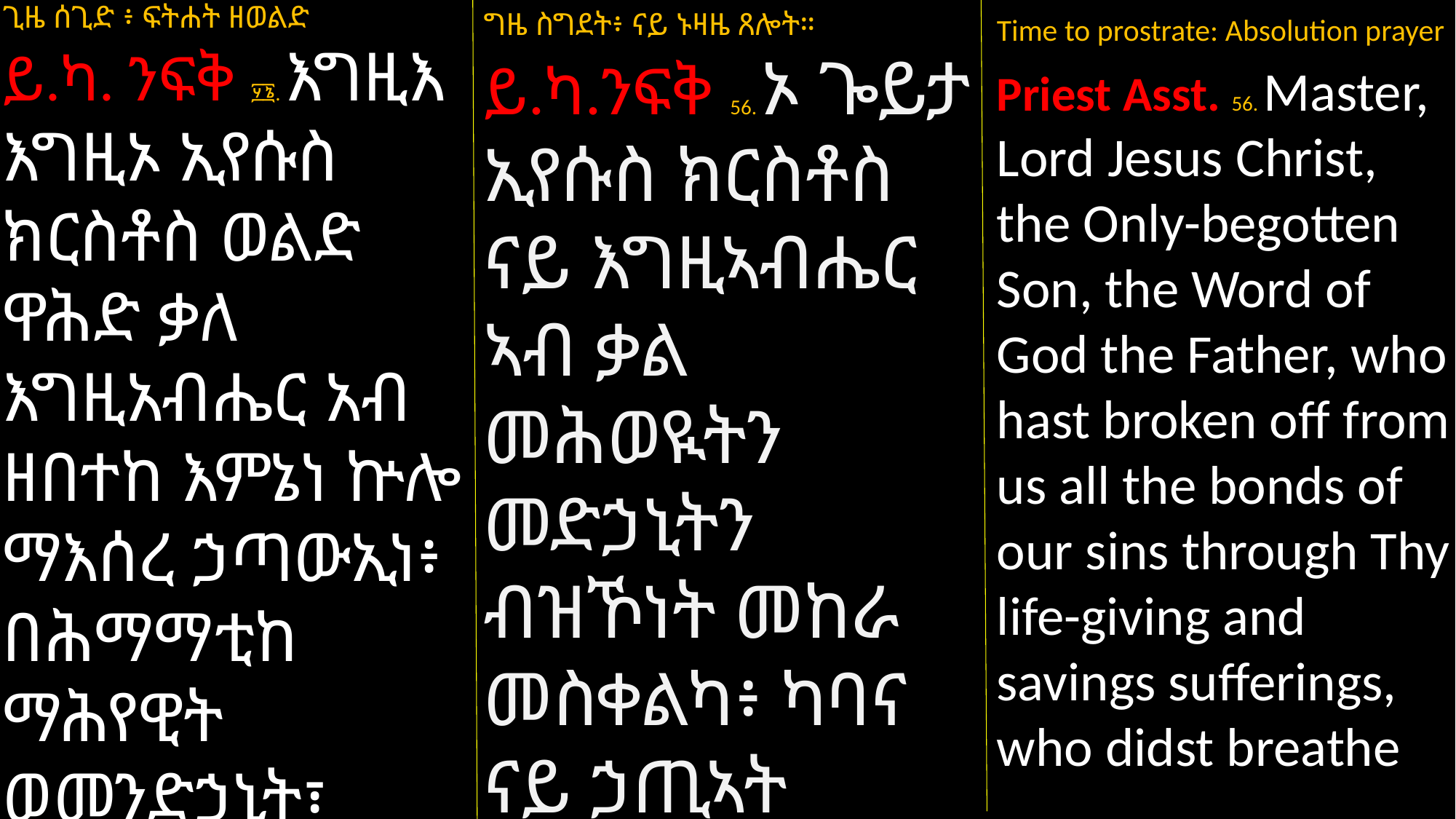

ጊዜ ሰጊድ ፥ ፍትሐት ዘወልድ
ይ.ካ. ንፍቅ ፶፮. እግዚእ እግዚኦ ኢየሱስ ክርስቶስ ወልድ ዋሕድ ቃለ እግዚአብሔር አብ
ዘበተከ እምኔነ ኵሎ ማእሰረ ኃጣውኢነ፥ በሕማማቲከ ማሕየዊት ወመንድኃኒት፣
ግዜ ስግደት፥ ናይ ኑዛዜ ጸሎት።
ይ.ካ.ንፍቅ 56. ኦ ጐይታ
ኢየሱስ ክርስቶስ ናይ እግዚኣብሔር ኣብ ቃል መሕወዪትን መድኃኒትን ብዝኾነት መከራ መስቀልካ፥ ካባና ናይ ኃጢኣት ማእሰርቲ ዝበተኽካ፣
Time to prostrate: Absolution prayer
Priest Asst. 56. Master, Lord Jesus Christ, the Only-begotten Son, the Word of God the Father, who hast broken off from us all the bonds of our sins through Thy life-giving and savings sufferings, who didst breathe